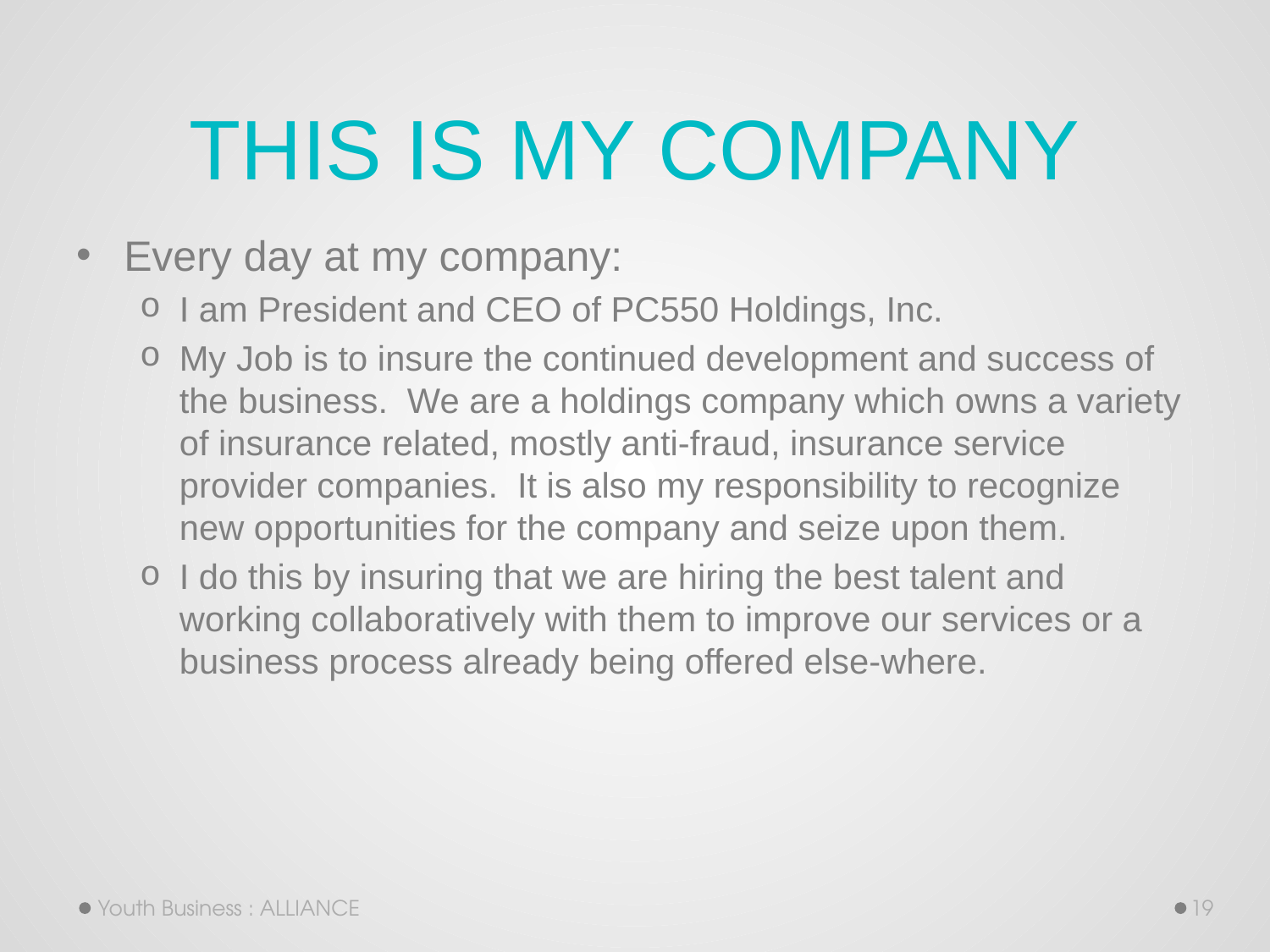

# This is My COMPANY
Every day at my company:
I am President and CEO of PC550 Holdings, Inc.
My Job is to insure the continued development and success of the business.  We are a holdings company which owns a variety of insurance related, mostly anti-fraud, insurance service provider companies.  It is also my responsibility to recognize new opportunities for the company and seize upon them.
I do this by insuring that we are hiring the best talent and working collaboratively with them to improve our services or a business process already being offered else-where.

Youth Business : ALLIANCE
19